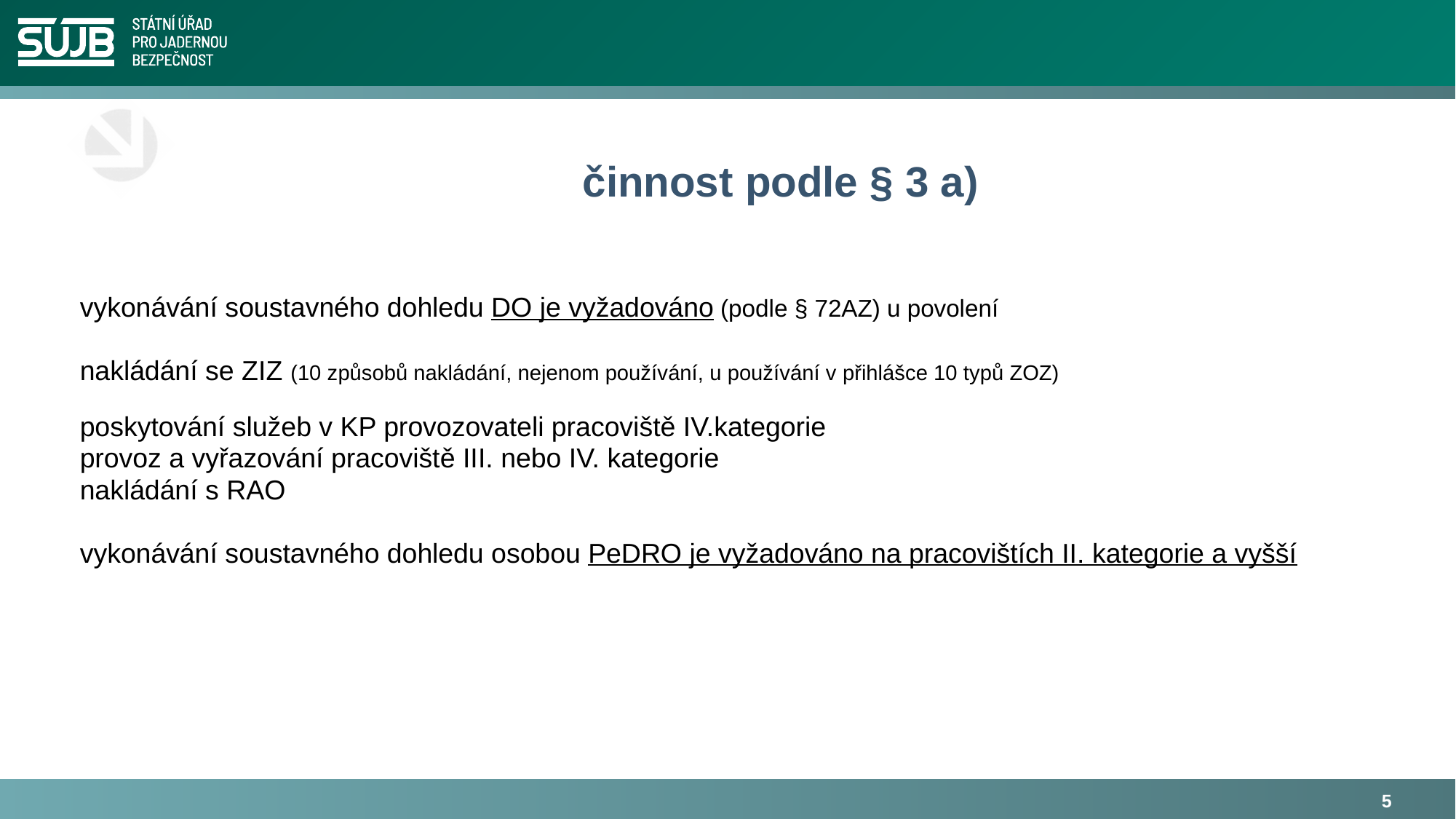

# činnost podle § 3 a)

vykonávání soustavného dohledu DO je vyžadováno (podle § 72AZ) u povolení

nakládání se ZIZ (10 způsobů nakládání, nejenom používání, u používání v přihlášce 10 typů ZOZ)

poskytování služeb v KP provozovateli pracoviště IV.kategorie
provoz a vyřazování pracoviště III. nebo IV. kategorie
nakládání s RAO

vykonávání soustavného dohledu osobou PeDRO je vyžadováno na pracovištích II. kategorie a vyšší
5